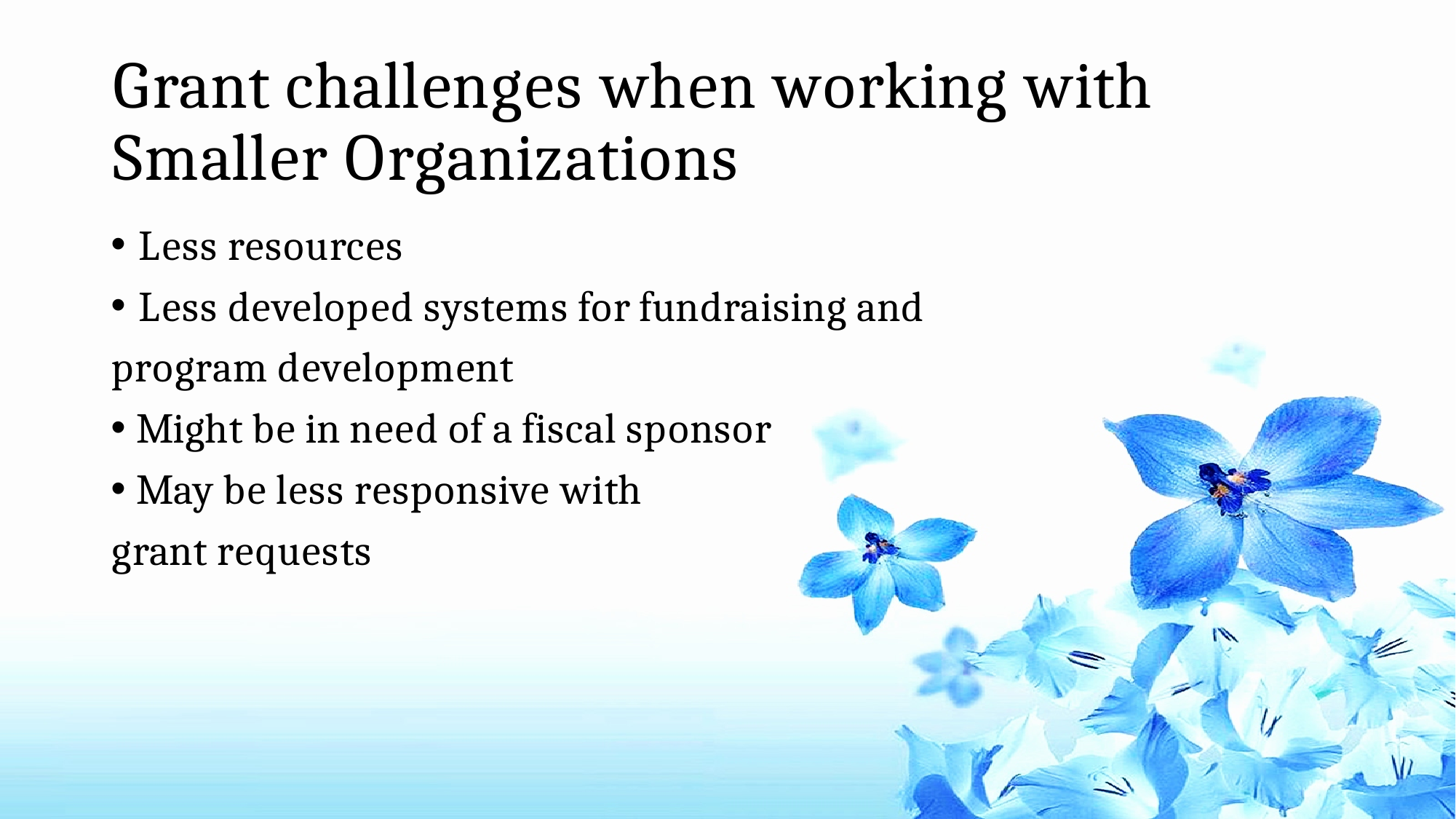

# Grant challenges when working with Smaller Organizations
Less resources
Less developed systems for fundraising and
program development
Might be in need of a fiscal sponsor
May be less responsive with
grant requests